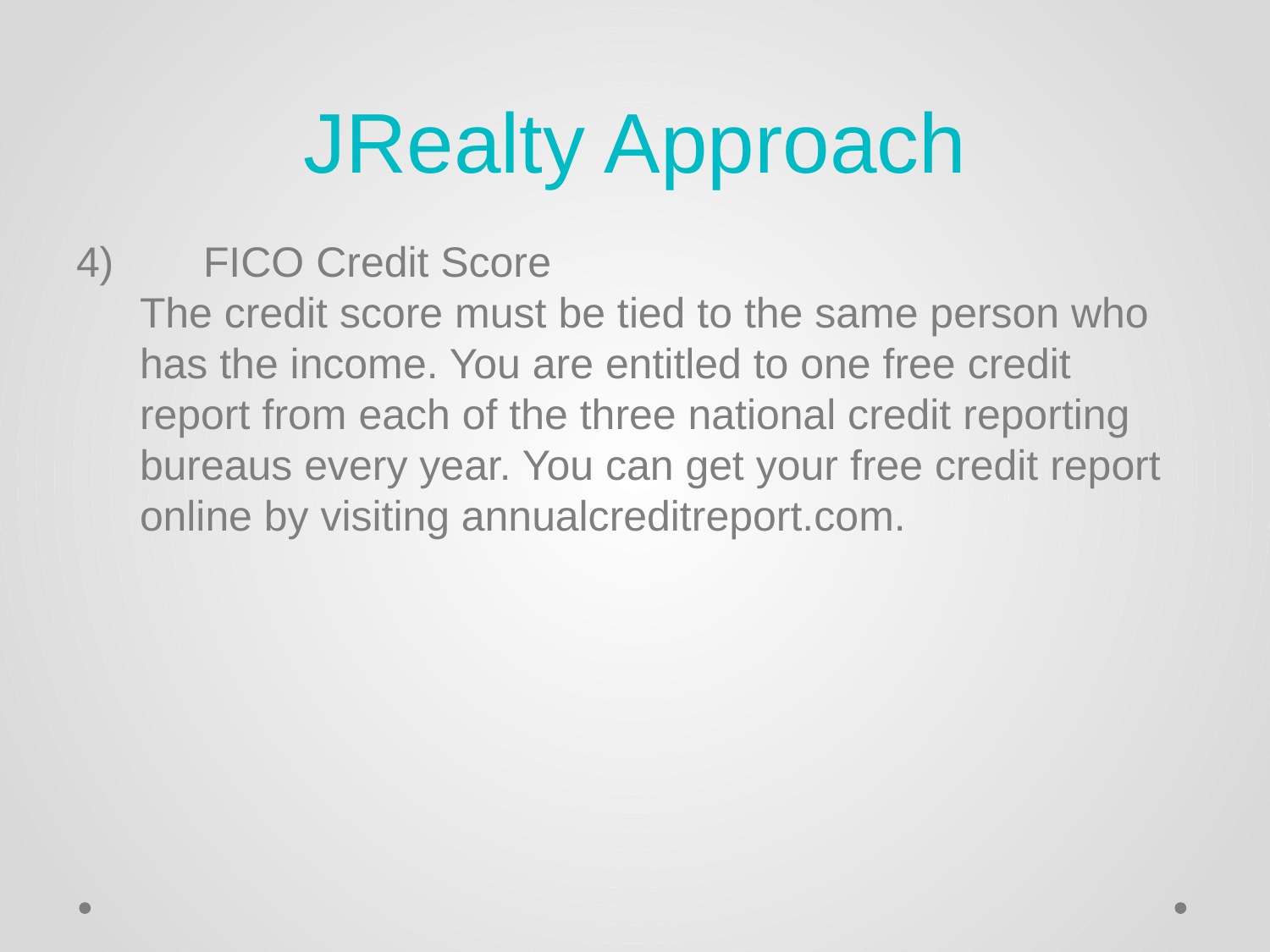

# JRealty Approach
4) 	FICO Credit Score
The credit score must be tied to the same person who has the income. You are entitled to one free credit report from each of the three national credit reporting bureaus every year. You can get your free credit report online by visiting annualcreditreport.com.